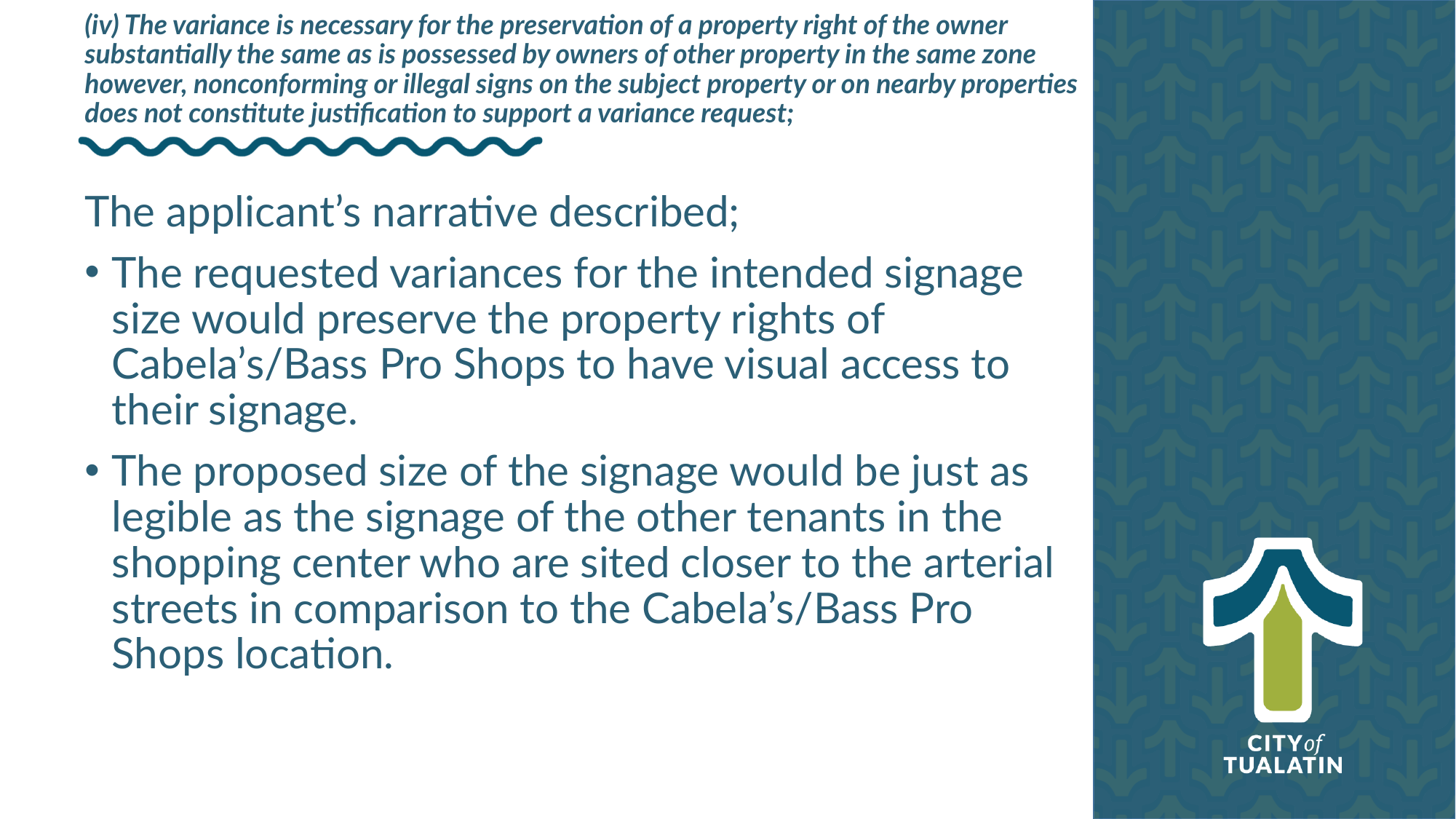

# (iv) The variance is necessary for the preservation of a property right of the owner substantially the same as is possessed by owners of other property in the same zone however, nonconforming or illegal signs on the subject property or on nearby properties does not constitute justification to support a variance request;
The applicant’s narrative described;
The requested variances for the intended signage size would preserve the property rights of Cabela’s/Bass Pro Shops to have visual access to their signage.
The proposed size of the signage would be just as legible as the signage of the other tenants in the shopping center who are sited closer to the arterial streets in comparison to the Cabela’s/Bass Pro Shops location.